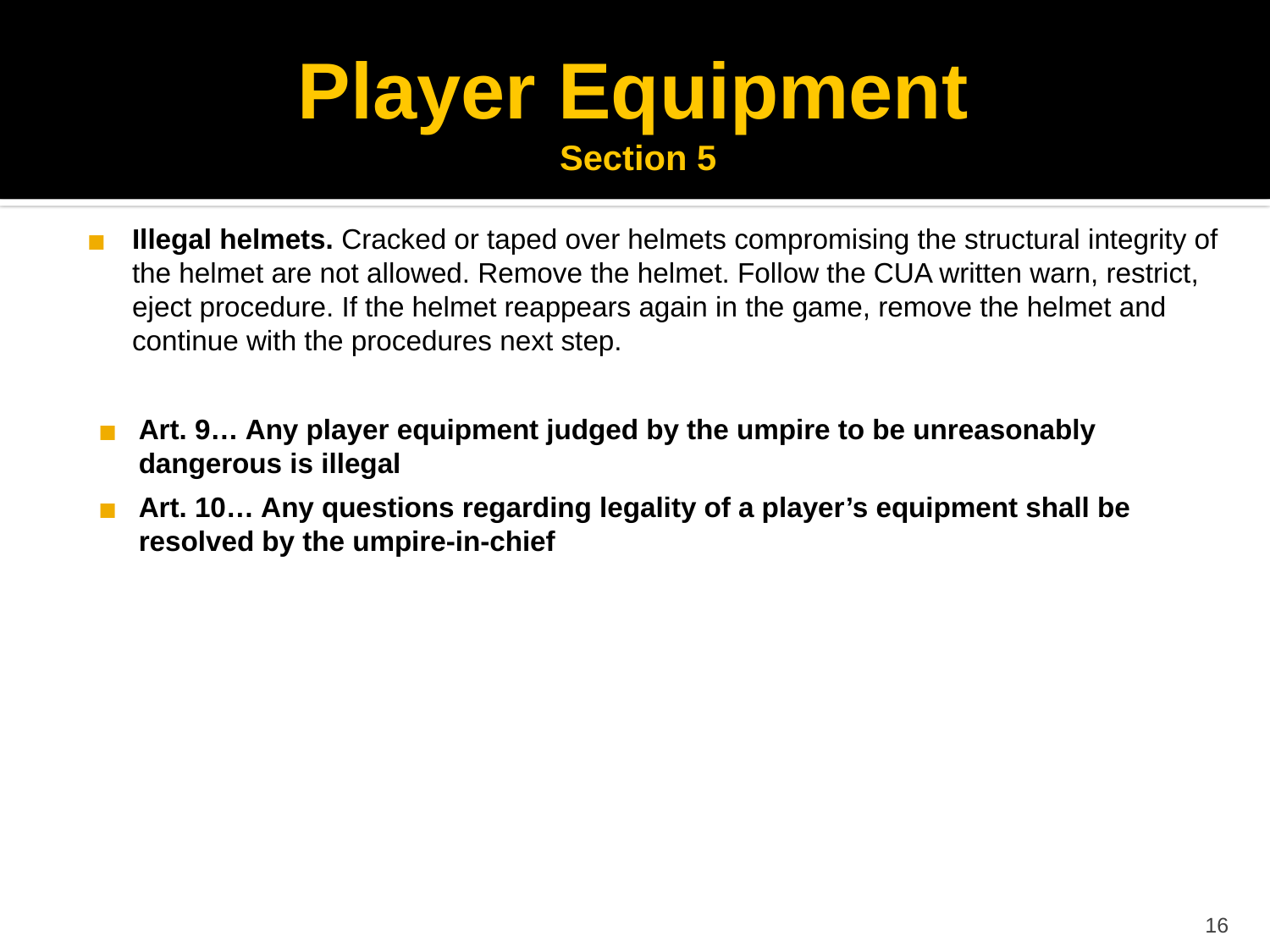

# Player Equipment Section 5
Illegal helmets. Cracked or taped over helmets compromising the structural integrity of the helmet are not allowed. Remove the helmet. Follow the CUA written warn, restrict, eject procedure. If the helmet reappears again in the game, remove the helmet and continue with the procedures next step.

Art. 9… Any player equipment judged by the umpire to be unreasonably dangerous is illegal
Art. 10… Any questions regarding legality of a player’s equipment shall be resolved by the umpire-in-chief

16